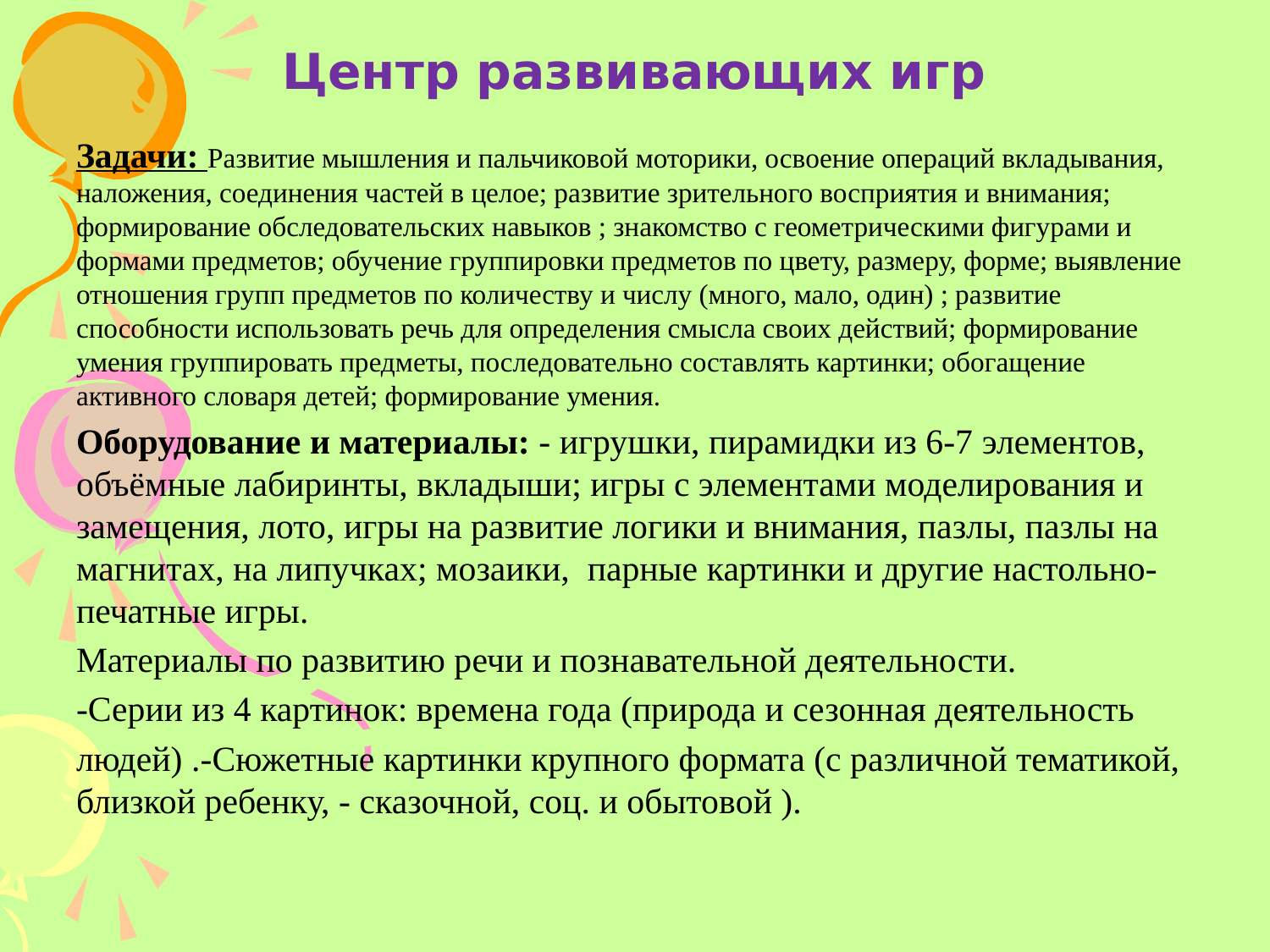

# Центр развивающих игр
Задачи: Развитие мышления и пальчиковой моторики, освоение операций вкладывания, наложения, соединения частей в целое; развитие зрительного восприятия и внимания; формирование обследовательских навыков ; знакомство с геометрическими фигурами и формами предметов; обучение группировки предметов по цвету, размеру, форме; выявление отношения групп предметов по количеству и числу (много, мало, один) ; развитие способности использовать речь для определения смысла своих действий; формирование умения группировать предметы, последовательно составлять картинки; обогащение активного словаря детей; формирование умения.
Оборудование и материалы: - игрушки, пирамидки из 6-7 элементов, объёмные лабиринты, вкладыши; игры с элементами моделирования и замещения, лото, игры на развитие логики и внимания, пазлы, пазлы на магнитах, на липучках; мозаики,  парные картинки и другие настольно-печатные игры.
Материалы по развитию речи и познавательной деятельности.
-Серии из 4 картинок: времена года (природа и сезонная деятельность
людей) .-Сюжетные картинки крупного формата (с различной тематикой, близкой ребенку, - сказочной, соц. и обытовой ).